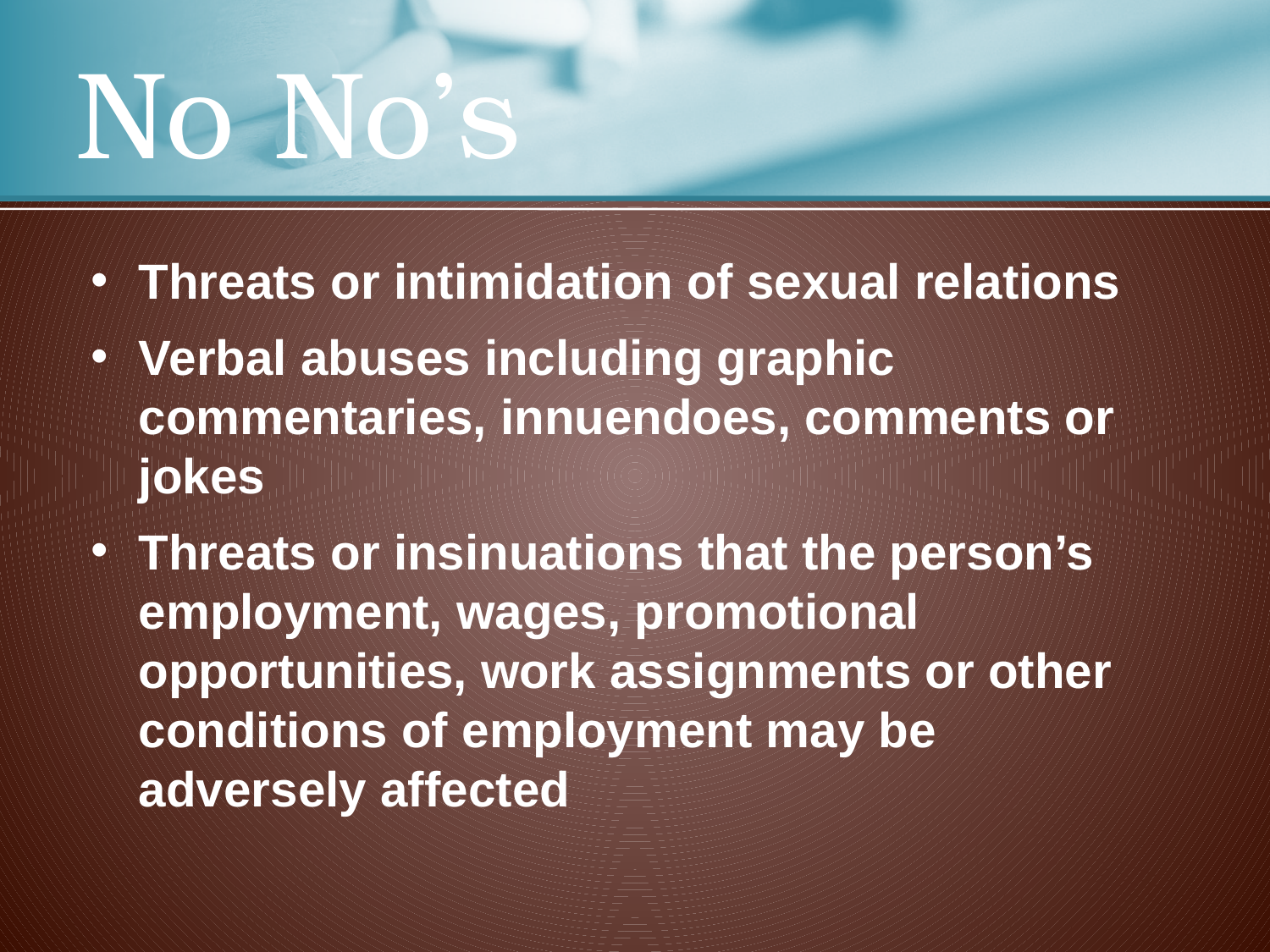

# No No’s
Threats or intimidation of sexual relations
Verbal abuses including graphic commentaries, innuendoes, comments or jokes
Threats or insinuations that the person’s employment, wages, promotional opportunities, work assignments or other conditions of employment may be adversely affected